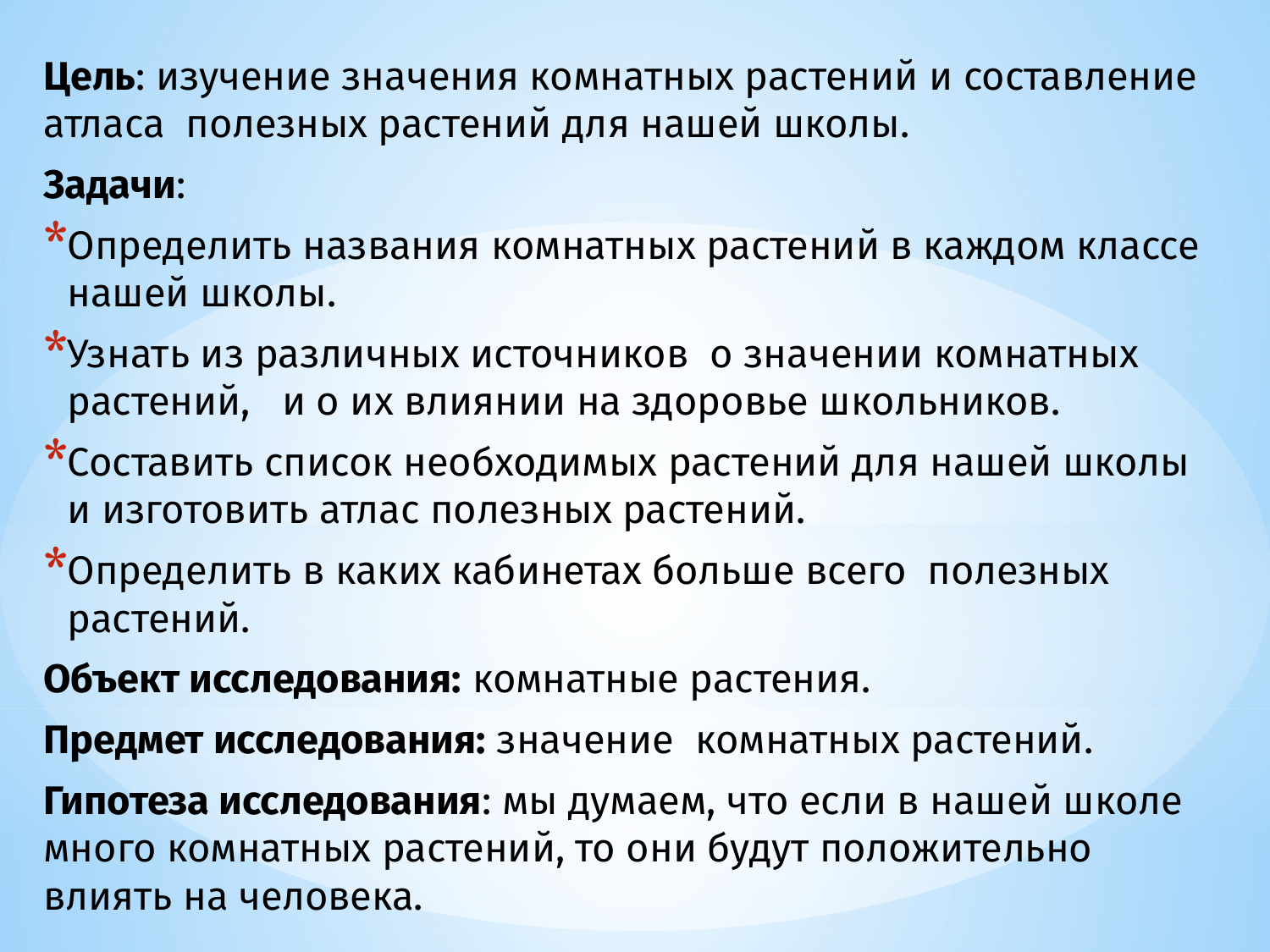

Цель: изучение значения комнатных растений и составление атласа  полезных растений для нашей школы.
Задачи:
Определить названия комнатных растений в каждом классе нашей школы.
Узнать из различных источников  о значении комнатных растений,   и о их влиянии на здоровье школьников.
Составить список необходимых растений для нашей школы и изготовить атлас полезных растений.
Определить в каких кабинетах больше всего  полезных растений.
Объект исследования: комнатные растения.
Предмет исследования: значение  комнатных растений.
Гипотеза исследования: мы думаем, что если в нашей школе много комнатных растений, то они будут положительно влиять на человека.

#